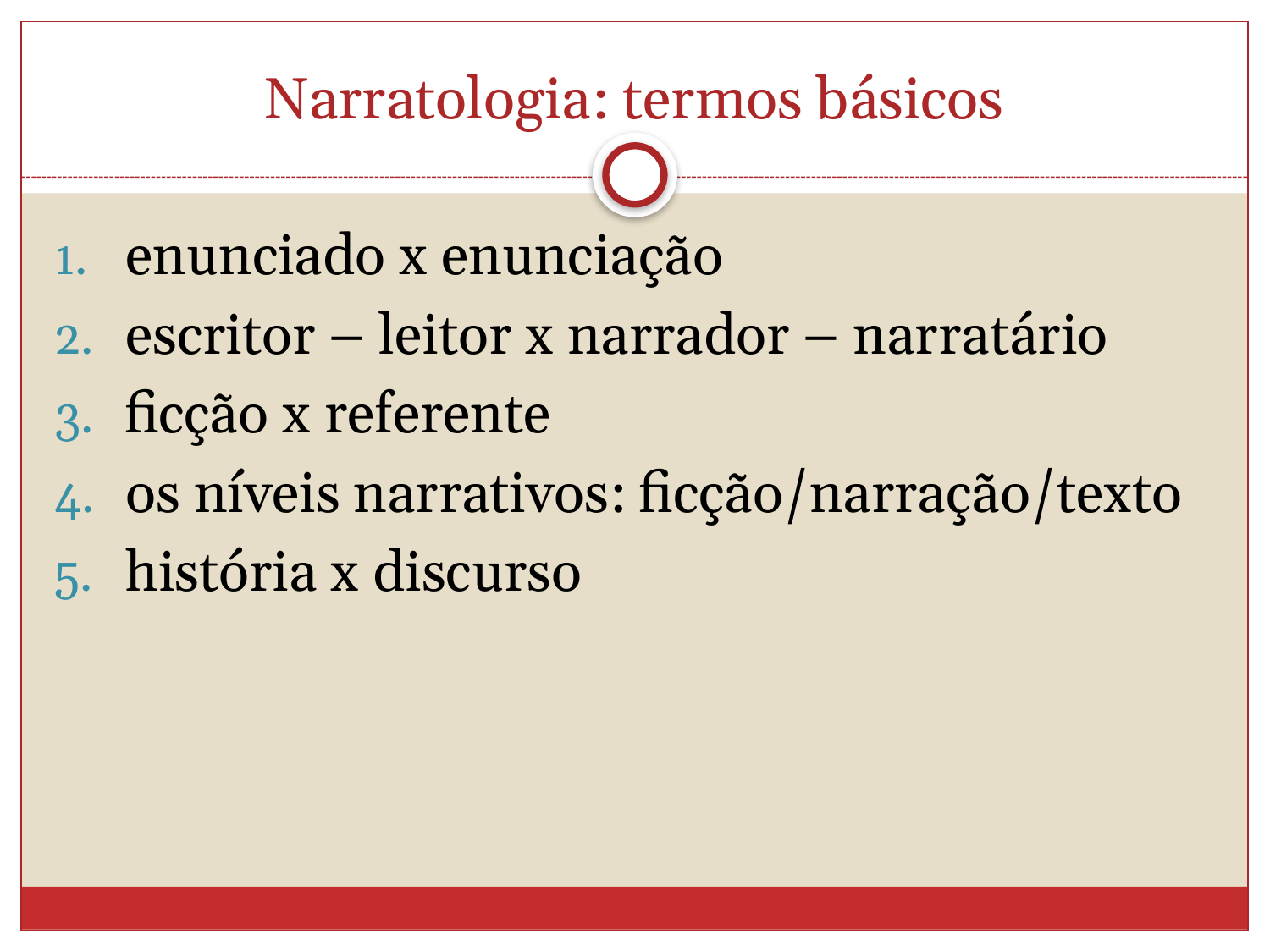

# Narratologia: termos básicos
enunciado x enunciação
escritor – leitor x narrador – narratário
ficção x referente
os níveis narrativos: ficção/narração/texto
história x discurso